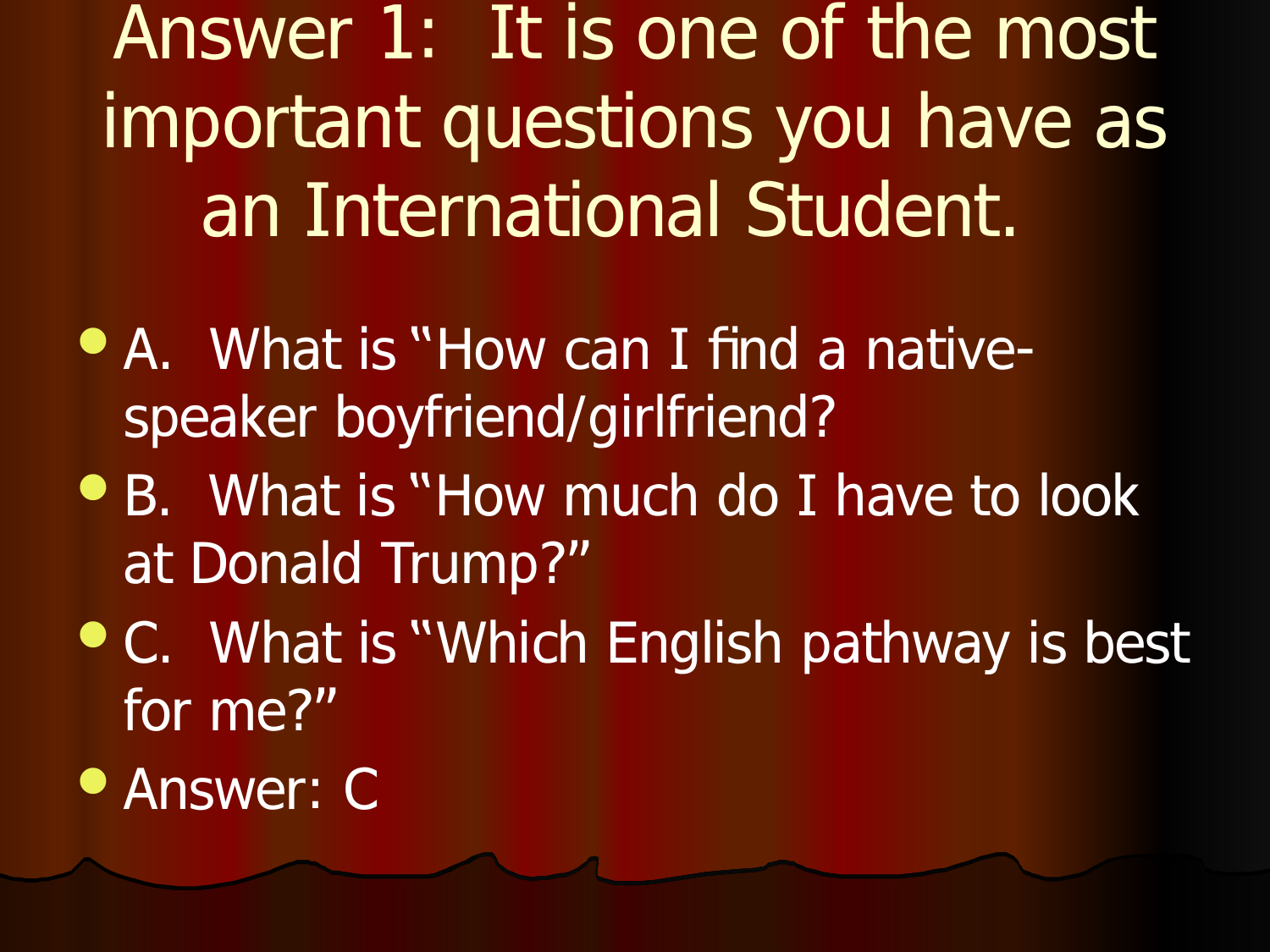

# Answer 1:  It is one of the most important questions you have as an International Student.
A.  What is “How can I find a native-speaker boyfriend/girlfriend?
B.  What is “How much do I have to look at Donald Trump?”
C.  What is “Which English pathway is best for me?”
Answer: C